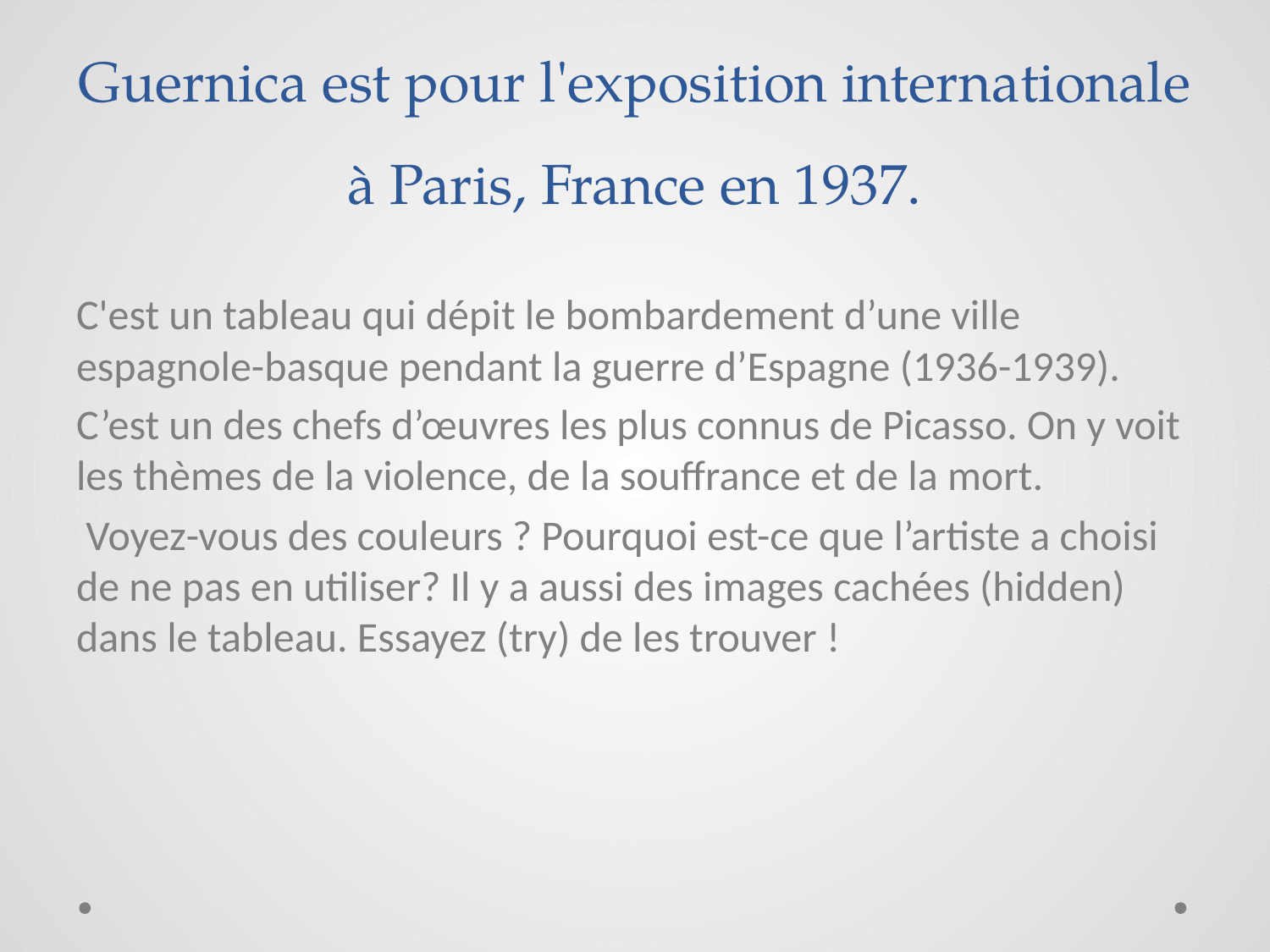

# Guernica est pour l'exposition internationale à Paris, France en 1937.

C'est un tableau qui dépit le bombardement d’une ville espagnole-basque pendant la guerre d’Espagne (1936-1939).
C’est un des chefs d’œuvres les plus connus de Picasso. On y voit les thèmes de la violence, de la souffrance et de la mort.
 Voyez-vous des couleurs ? Pourquoi est-ce que l’artiste a choisi de ne pas en utiliser? Il y a aussi des images cachées (hidden) dans le tableau. Essayez (try) de les trouver !